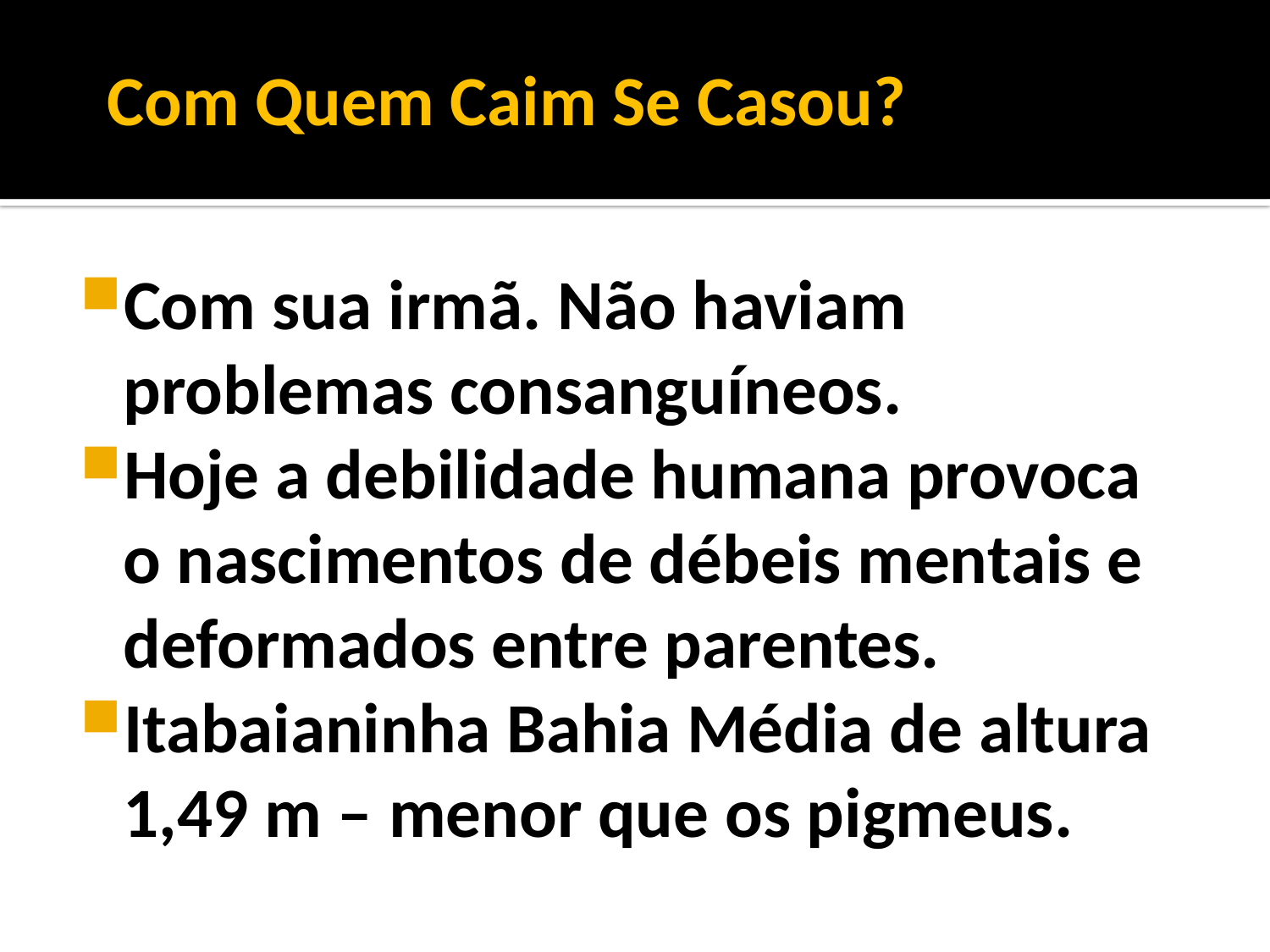

Com Quem Caim Se Casou?
Com sua irmã. Não haviam problemas consanguíneos.
Hoje a debilidade humana provoca o nascimentos de débeis mentais e deformados entre parentes.
Itabaianinha Bahia Média de altura 1,49 m – menor que os pigmeus.